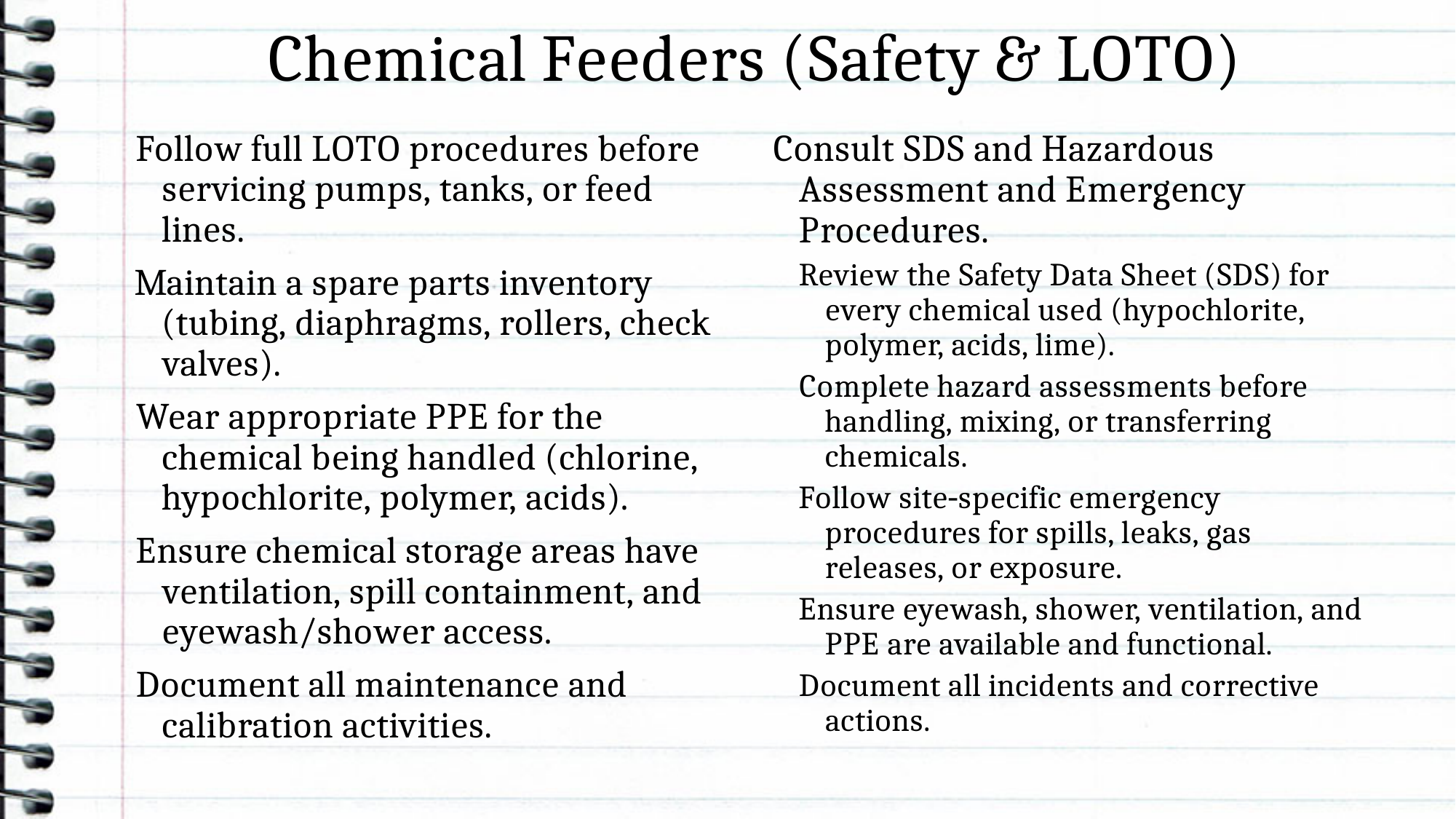

# Chemical Feeders (Safety & LOTO)
Follow full LOTO procedures before servicing pumps, tanks, or feed lines.
Maintain a spare parts inventory (tubing, diaphragms, rollers, check valves).
Wear appropriate PPE for the chemical being handled (chlorine, hypochlorite, polymer, acids).
Ensure chemical storage areas have ventilation, spill containment, and eyewash/shower access.
Document all maintenance and calibration activities.

Consult SDS and Hazardous Assessment and Emergency Procedures.
Review the Safety Data Sheet (SDS) for every chemical used (hypochlorite, polymer, acids, lime).
Complete hazard assessments before handling, mixing, or transferring chemicals.
Follow site‑specific emergency procedures for spills, leaks, gas releases, or exposure.
Ensure eyewash, shower, ventilation, and PPE are available and functional.
Document all incidents and corrective actions.